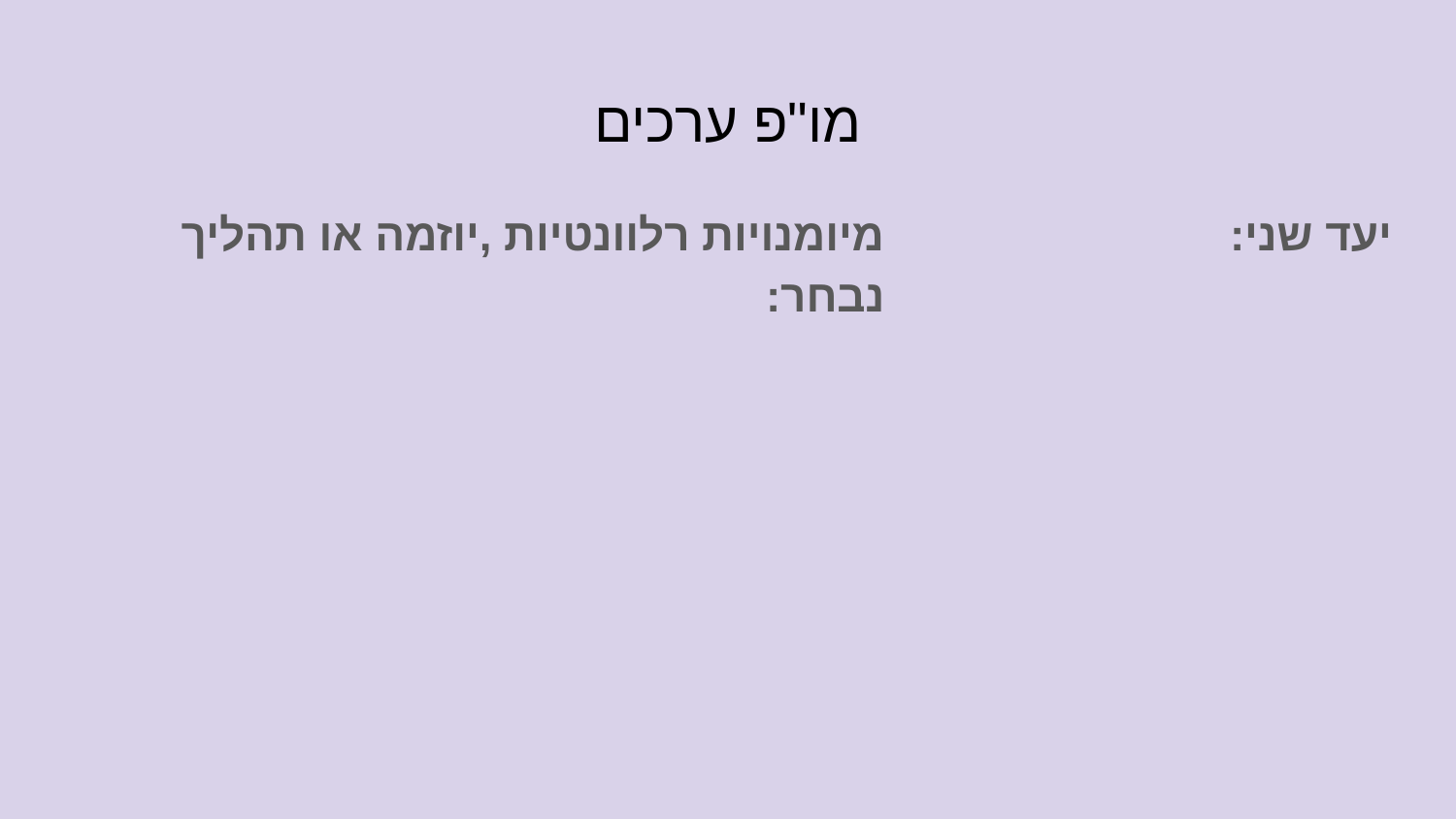

# מו"פ ערכים
מיומנויות רלוונטיות ,יוזמה או תהליך נבחר:
יעד שני: